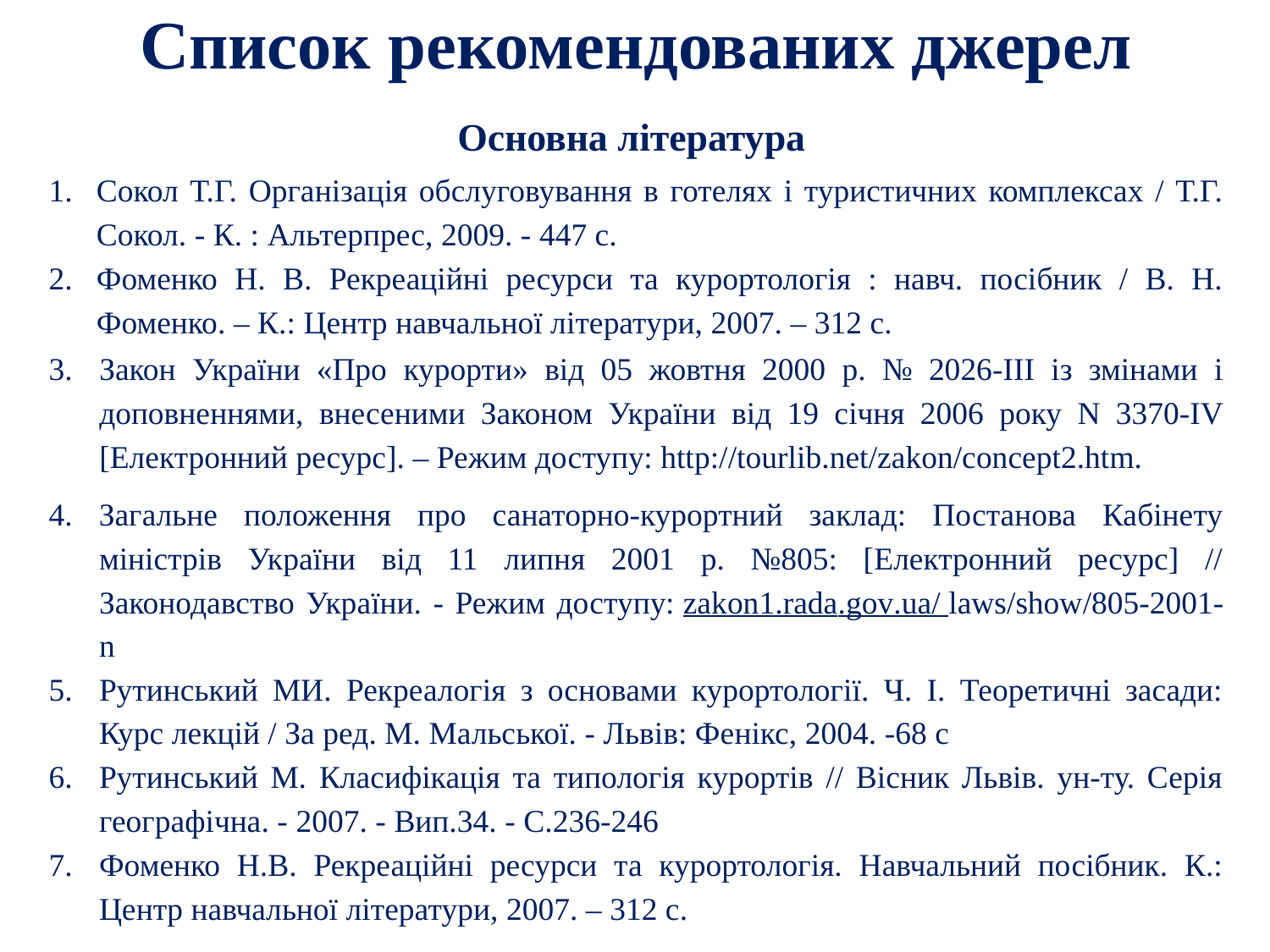

# Список рекомендованих джерел
Основна література
Сокол Т.Г. Організація обслуговування в готелях і туристичних комплексах / Т.Г. Сокол. - К. : Альтерпрес, 2009. - 447 с.
Фоменко Н. В. Рекреаційні ресурси та курортологія : навч. посібник / В. Н. Фоменко. – К.: Центр навчальної літератури, 2007. – 312 с.
3.	Закон України «Про курорти» від 05 жовтня 2000 р. № 2026-ІІІ із змінами і доповненнями, внесеними Законом України від 19 січня 2006 року N 3370-IV [Електронний ресурс]. – Режим доступу: http://tourlib.net/zakon/concept2.htm.
4. Загальне положення про санаторно-курортний заклад: Постанова Кабінету міністрів України від 11 липня 2001 р. №805: [Електронний ресурс] // Законодавство України. - Режим доступу: zakon1.rada.gov.ua/ laws/show/805-2001-n
5.	Рутинський МИ. Рекреалогія з основами курортології. Ч. І. Теоретичні засади: Курс лекцій / За ред. М. Мальської. - Львів: Фенікс, 2004. -68 с
6.	Рутинський М. Класифікація та типологія курортів // Вісник Львів. ун-ту. Серія географічна. - 2007. - Вип.34. - С.236-246
7.	Фоменко Н.В. Рекреаційні ресурси та курортологія. Навчальний посібник. К.: Центр навчальної літератури, 2007. – 312 с.